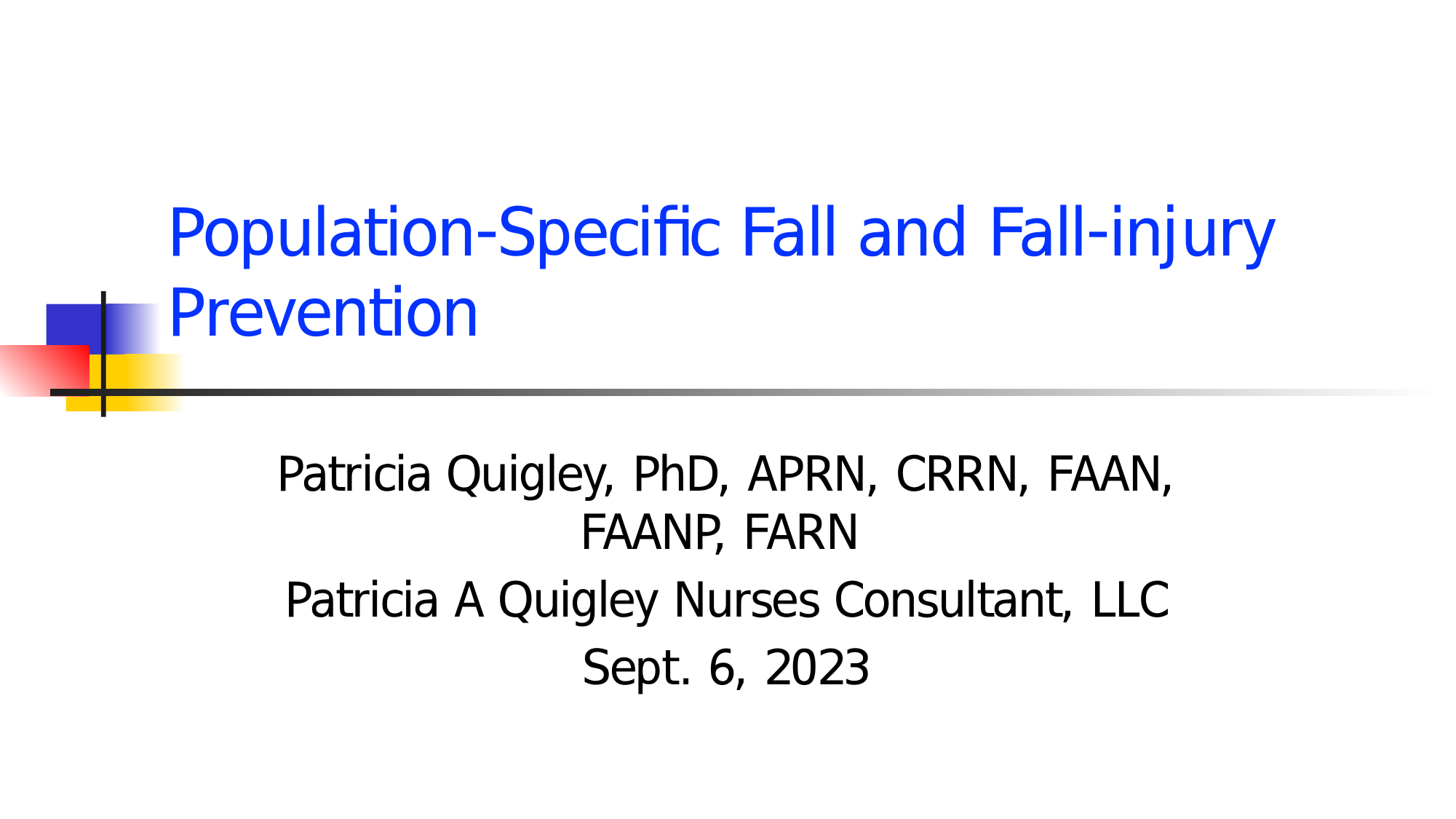

# Population-Specific Fall and Fall-injury Prevention
Patricia Quigley, PhD, APRN, CRRN, FAAN, FAANP, FARN
Patricia A Quigley Nurses Consultant, LLC
Sept. 6, 2023